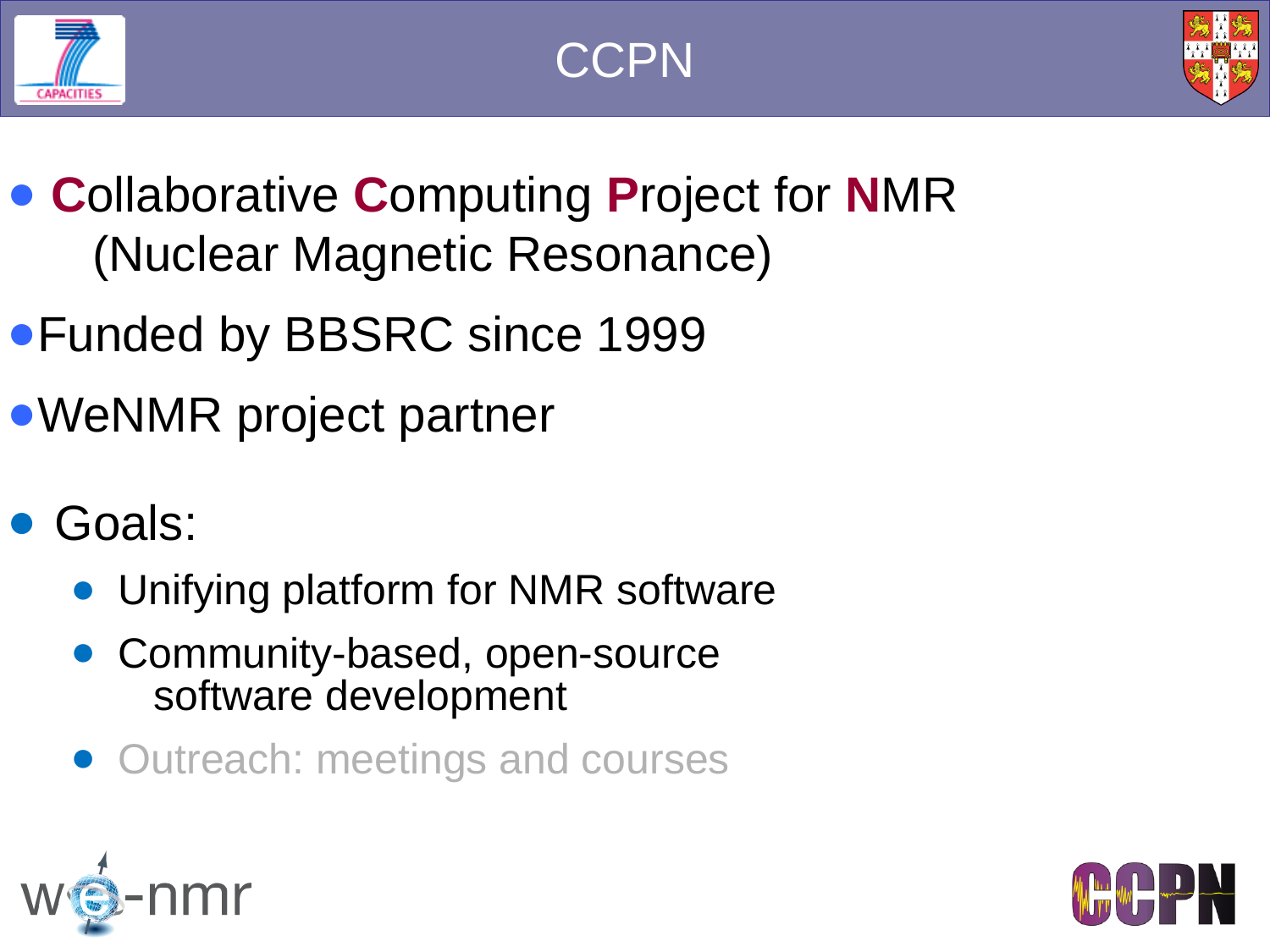

CCPN
 Collaborative Computing Project for NMR
    (Nuclear Magnetic Resonance)
Funded by BBSRC since 1999
WeNMR project partner

Goals:
Unifying platform for NMR software
Community-based, open-source
   software development
Outreach: meetings and courses